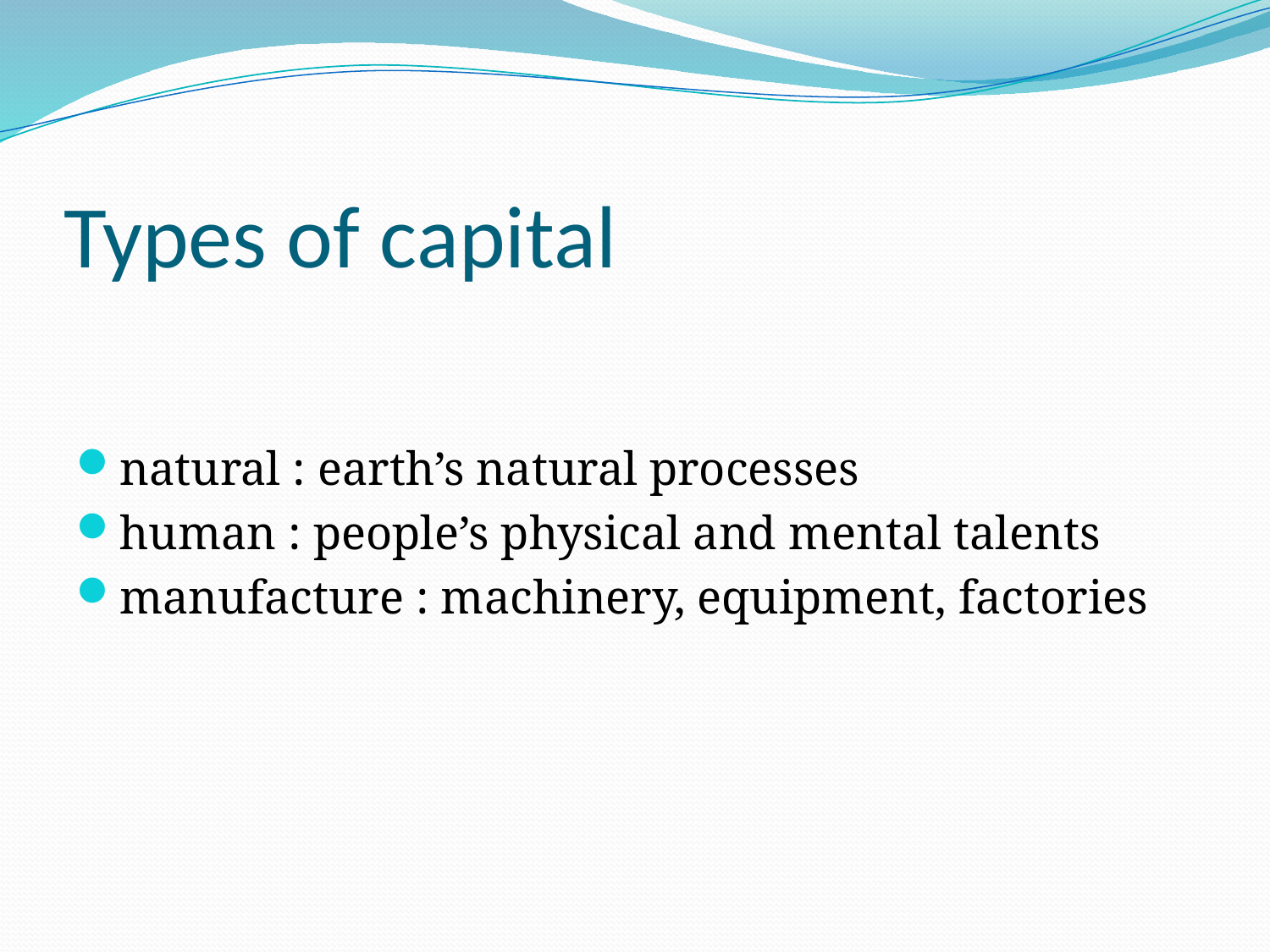

# Types of capital
natural : earth’s natural processes
human : people’s physical and mental talents
manufacture : machinery, equipment, factories